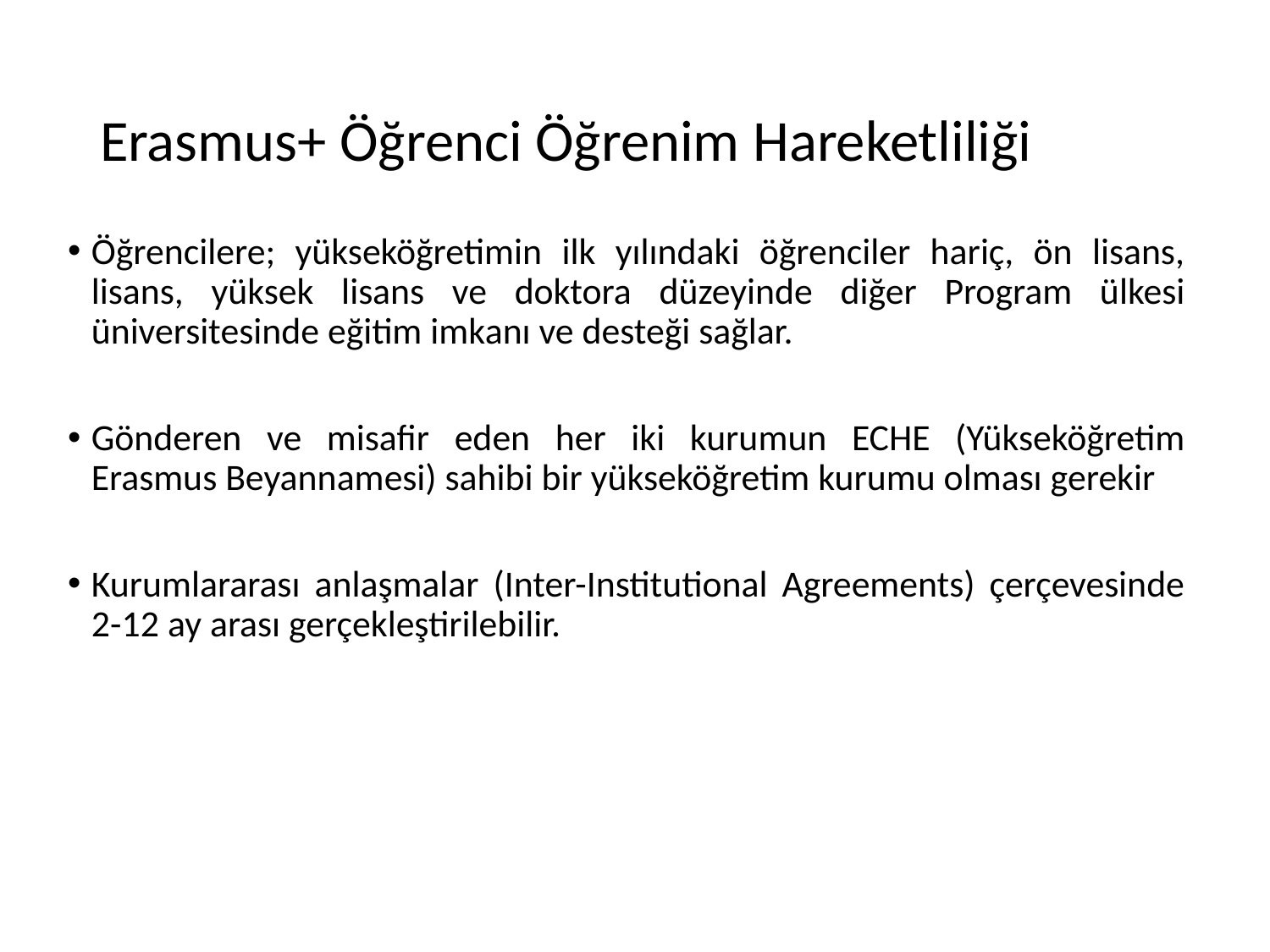

# Erasmus+ Öğrenci Öğrenim Hareketliliği
Öğrencilere; yükseköğretimin ilk yılındaki öğrenciler hariç, ön lisans, lisans, yüksek lisans ve doktora düzeyinde diğer Program ülkesi üniversitesinde eğitim imkanı ve desteği sağlar.

Gönderen ve misafir eden her iki kurumun ECHE (Yükseköğretim Erasmus Beyannamesi) sahibi bir yükseköğretim kurumu olması gerekir

Kurumlararası anlaşmalar (Inter-Institutional Agreements) çerçevesinde 2-12 ay arası gerçekleştirilebilir.